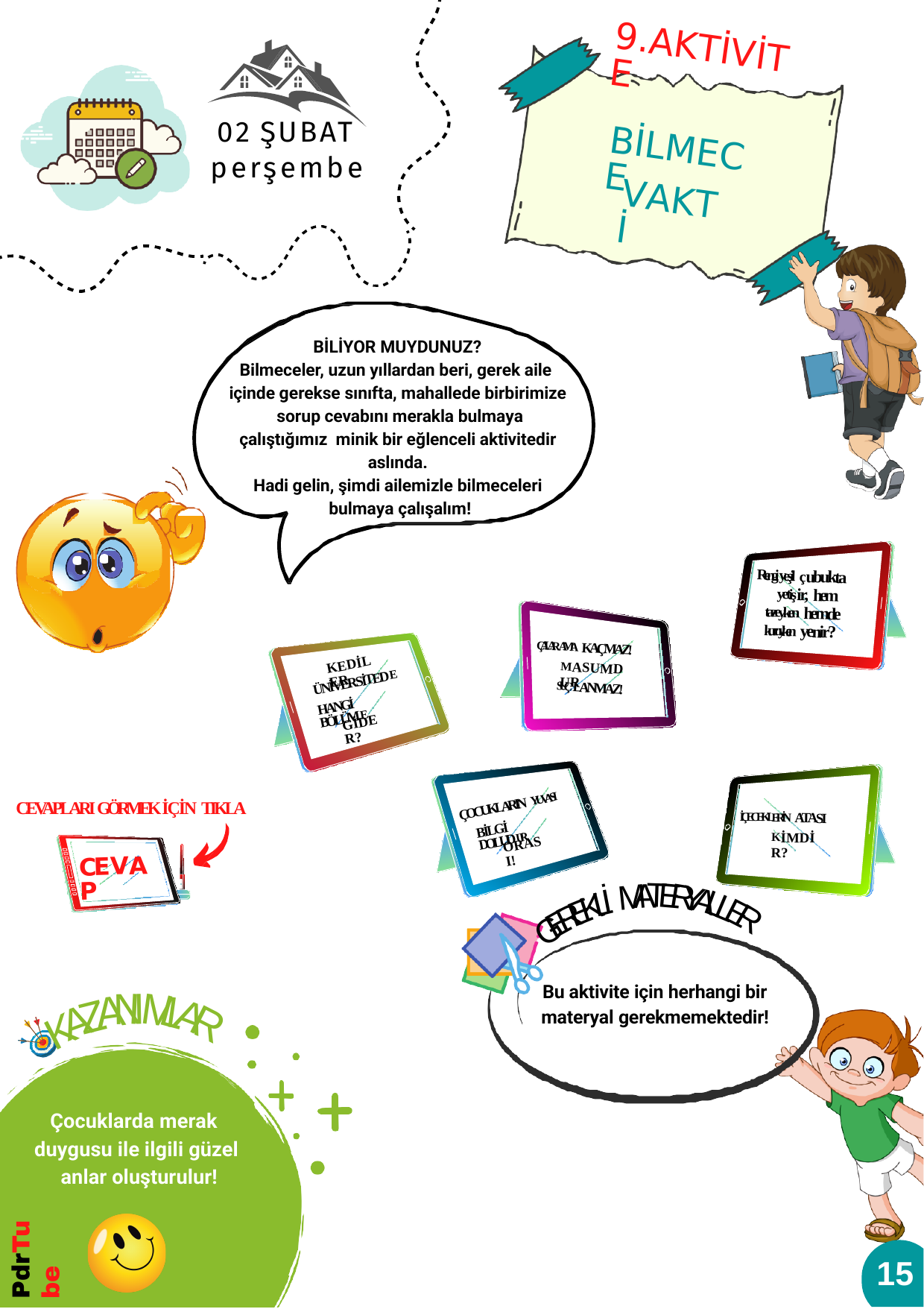

9.AKTİVİTE

02 ŞUBAT
perşembe
BİLMECE
VAKTİ

BİLİYOR MUYDUNUZ?
Bilmeceler, uzun yıllardan beri, gerek aile  içinde gerekse sınıfta, mahallede birbirimize  sorup cevabını merakla bulmaya çalıştığımız  minik bir eğlenceli aktivitedir aslında.
Hadi gelin, şimdi ailemizle bilmeceleri  bulmaya çalışalım!

Rengi yeşil çubukta
yetişir, hem

tazeyken hemde
kuruyken yenir?

ÇALAR AMA KAÇMAZ!
KEDİLER
MASUMDUR
ÜNİVERSİTEDE
SUÇLANMAZ!
HANGİ BÖLÜME
GİDER?

CEVAPLARI GÖRMEK İÇİN TIKLA
ÇOCUKLARIN YUVASI
İÇECEKLERİN ATASI
BİLGİ DOLUDUR

KİMDİR?
ORASI!
CEVAP
A
T
E
M
R
İ
Y
L
A
K
L
E
L
R
E
E
R
G

Bu aktivite için herhangi bir  materyal gerekmemektedir!
N
I
A
M
Z
L
A
A
K
R

Çocuklarda merak  duygusu ile ilgili güzel  anlar oluşturulur!
PdrTube

15